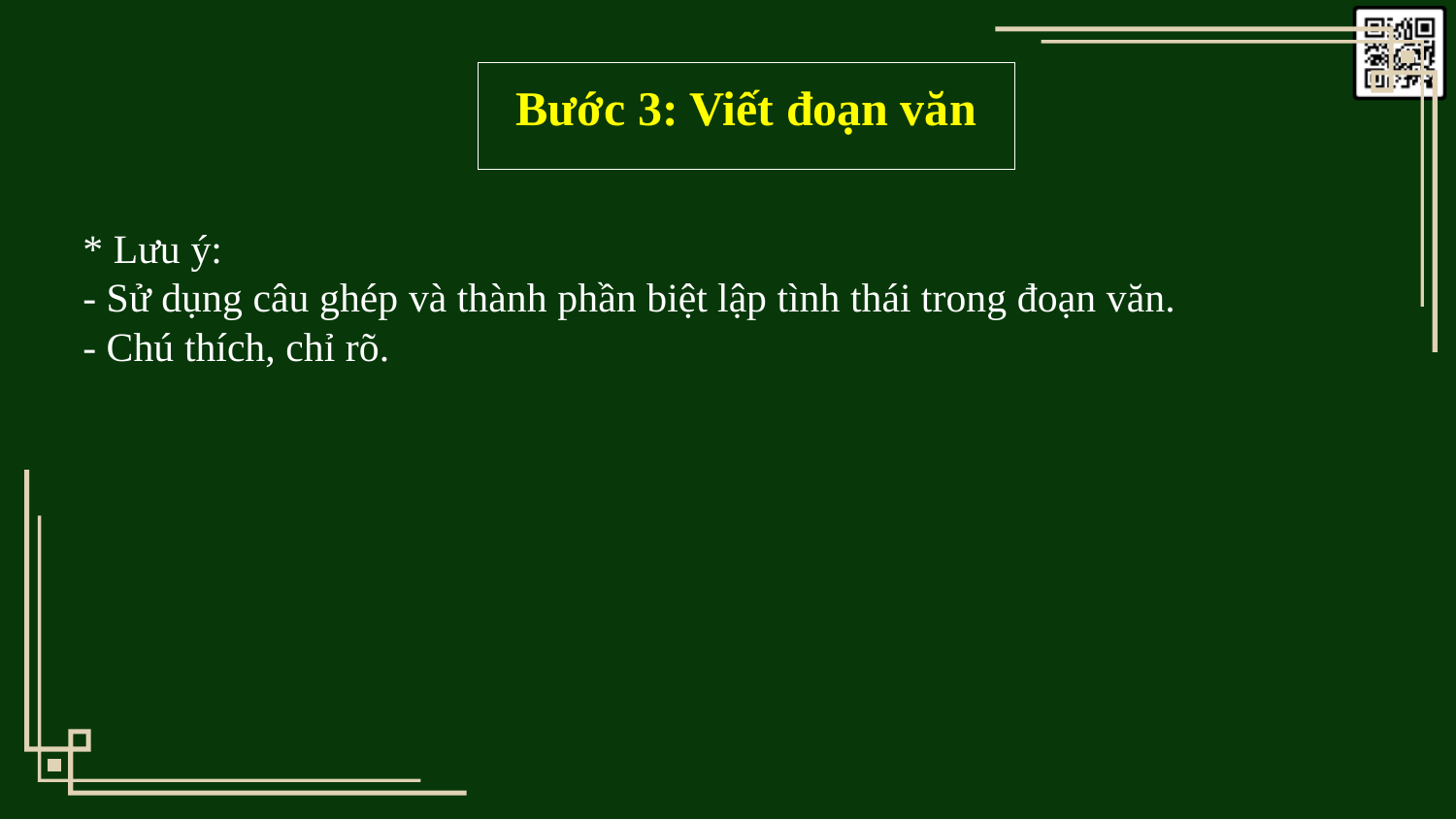

# Bước 3: Viết đoạn văn
* Lưu ý:
- Sử dụng câu ghép và thành phần biệt lập tình thái trong đoạn văn.
- Chú thích, chỉ rõ.